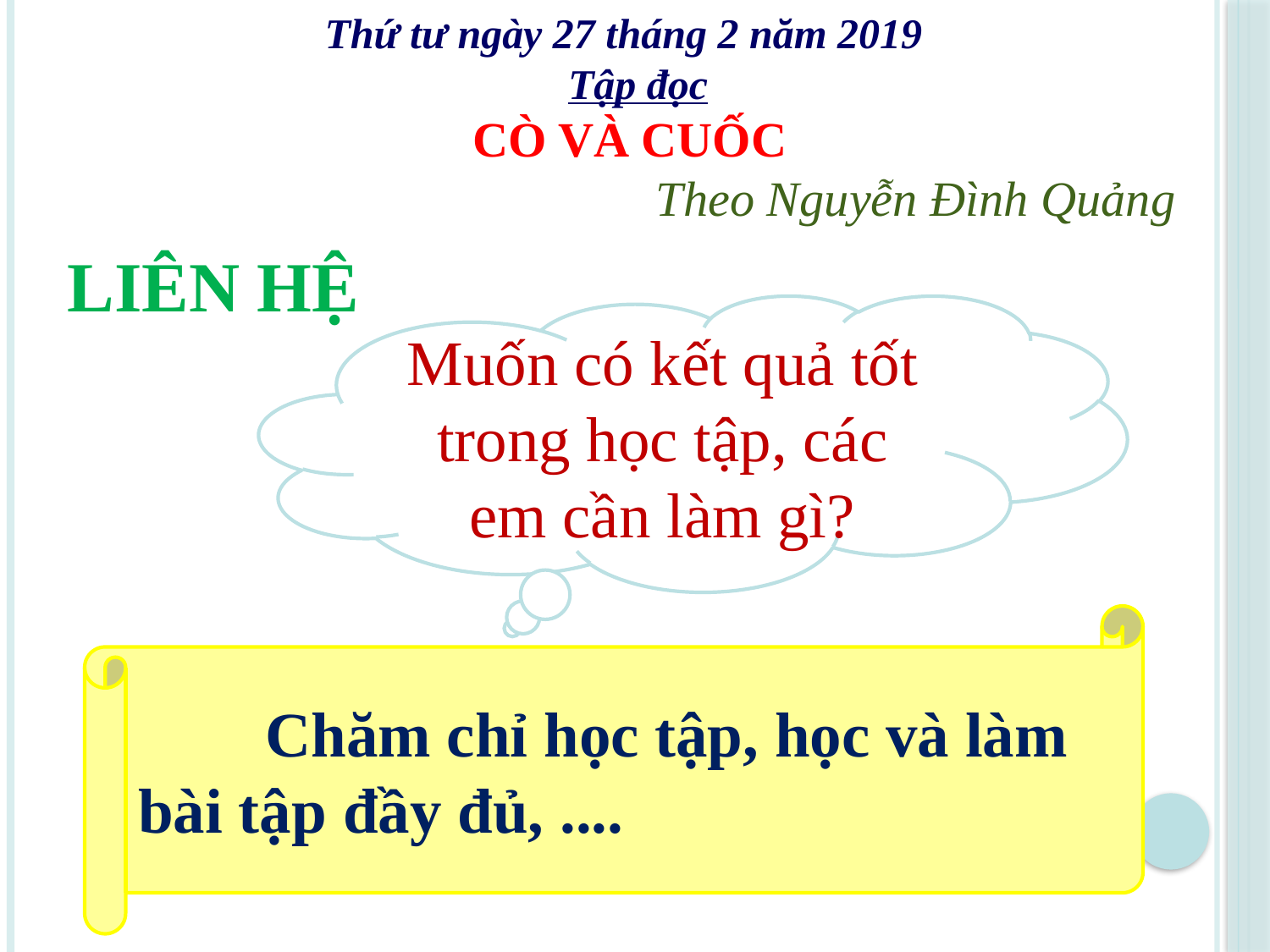

Thứ tư ngày 27 tháng 2 năm 2019
                              Tập đọc
                     CÒ VÀ CUỐC
                                 Theo Nguyễn Đình Quảng

Liên hệ
Muốn có kết quả tốt trong học tập, các em cần làm gì?
	Chăm chỉ học tập, học và làm bài tập đầy đủ, ....